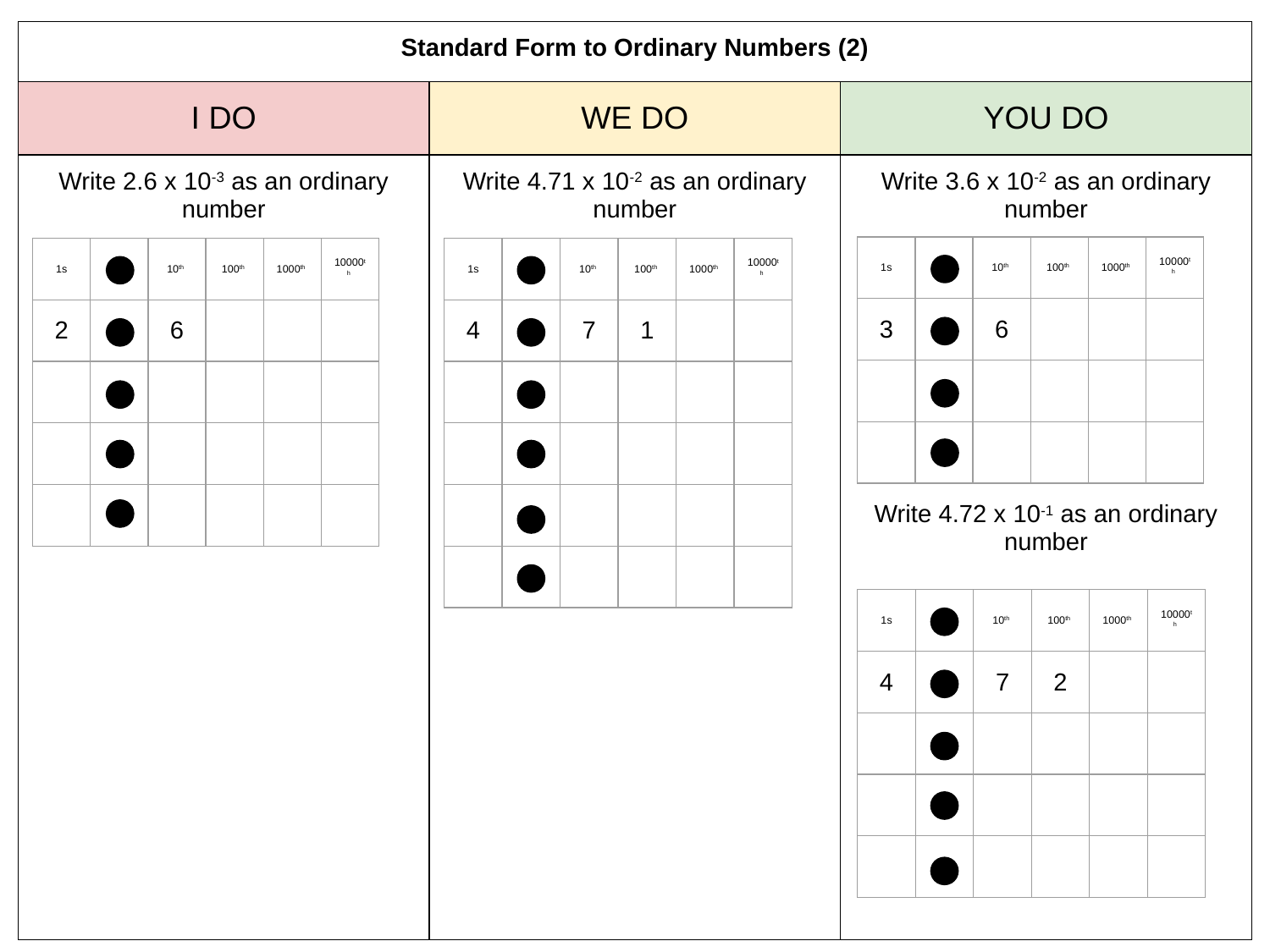

| Standard Form to Ordinary Numbers (2) |  |  |
| --- | --- | --- |
| I DO | WE DO | YOU DO |
| Write 2.6 x 10-3 as an ordinary number | Write 4.71 x 10-2 as an ordinary number | Write 3.6 x 10-2 as an ordinary number Write 4.72 x 10-1 as an ordinary number |
| 1s |  | 10th | 100th | 1000th | 10000th |
| --- | --- | --- | --- | --- | --- |
| 3 |  | 6 |  |  |  |
|  |  |  |  |  |  |
|  |  |  |  |  |  |
| 1s |  | 10th | 100th | 1000th | 10000th |
| --- | --- | --- | --- | --- | --- |
| 2 |  | 6 |  |  |  |
|  |  |  |  |  |  |
|  |  |  |  |  |  |
|  |  |  |  |  |  |
| 1s |  | 10th | 100th | 1000th | 10000th |
| --- | --- | --- | --- | --- | --- |
| 4 |  | 7 | 1 |  |  |
|  |  |  |  |  |  |
|  |  |  |  |  |  |
|  |  |  |  |  |  |
|  |  |  |  |  |  |

| 1s |  | 10th | 100th | 1000th | 10000th |
| --- | --- | --- | --- | --- | --- |
| 4 |  | 7 | 2 |  |  |
|  |  |  |  |  |  |
|  |  |  |  |  |  |
|  |  |  |  |  |  |